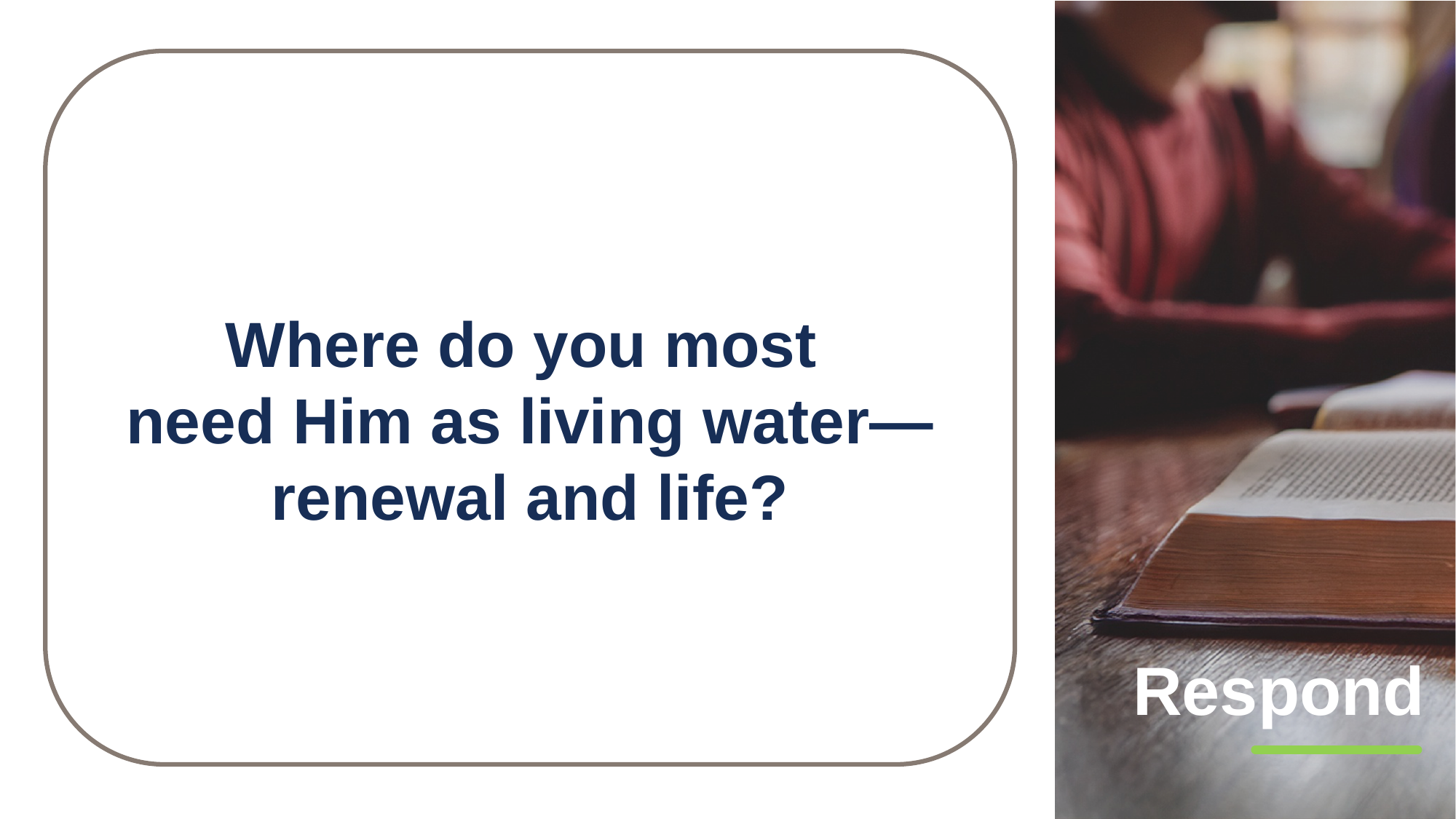

Where do you most
need Him as living water—renewal and life?
# Respond